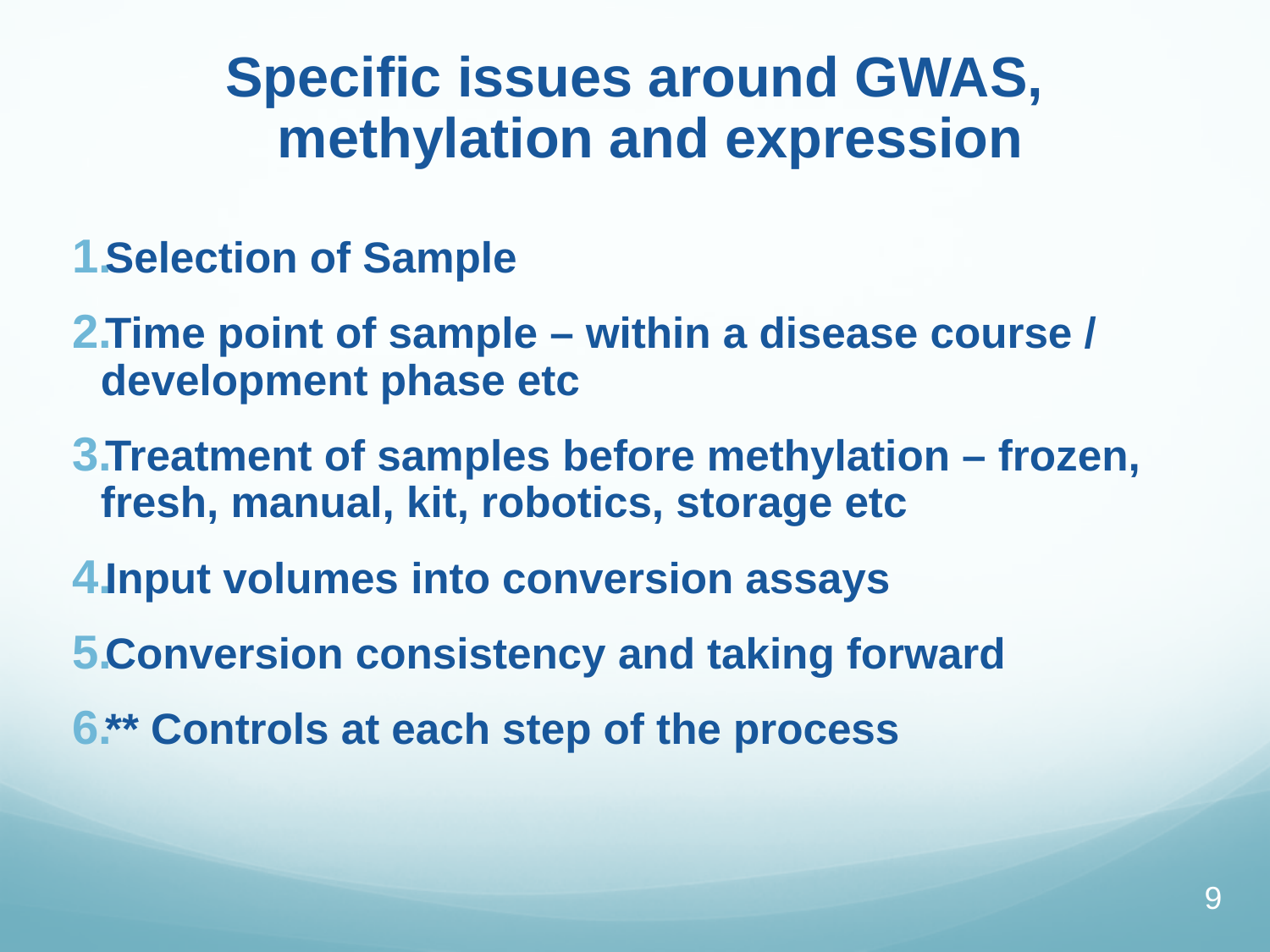

# Specific issues around GWAS, methylation and expression
Selection of Sample
Time point of sample – within a disease course / development phase etc
Treatment of samples before methylation – frozen, fresh, manual, kit, robotics, storage etc
Input volumes into conversion assays
Conversion consistency and taking forward
** Controls at each step of the process

9